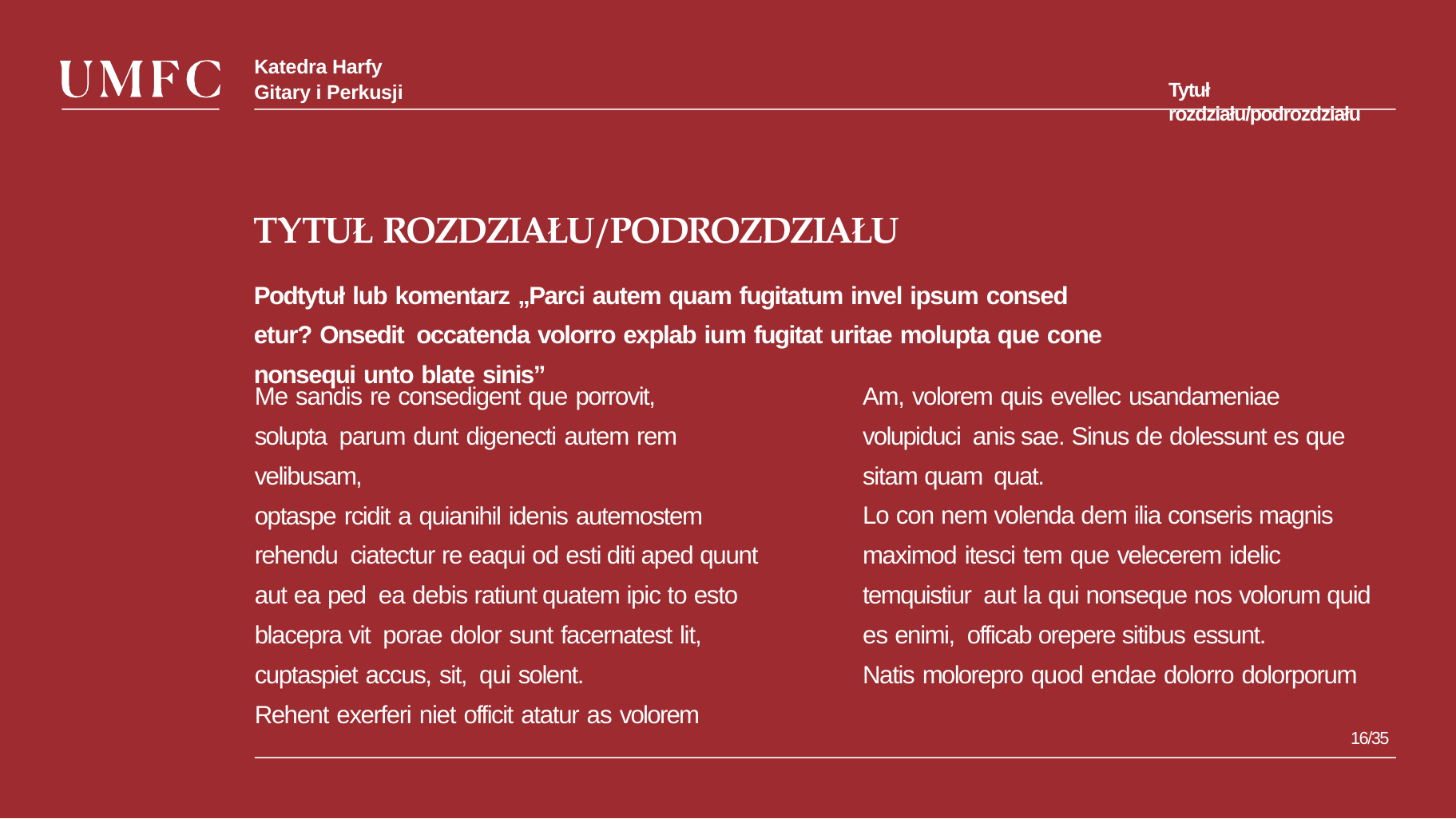

Katedra Harfy
Gitary i Perkusji

Tytuł rozdziału/podrozdziału

TYTUŁ ROZDZIAŁU/PODROZDZIAŁU
Podtytuł lub komentarz „Parci autem quam fugitatum invel ipsum consed etur? Onsedit  occatenda volorro explab ium fugitat uritae molupta que cone nonsequi unto blate sinis”
Me sandis re consedigent que porrovit, solupta  parum dunt digenecti autem rem velibusam,
optaspe rcidit a quianihil idenis autemostem rehendu  ciatectur re eaqui od esti diti aped quunt aut ea ped  ea debis ratiunt quatem ipic to esto blacepra vit  porae dolor sunt facernatest lit, cuptaspiet accus, sit,  qui solent.
Rehent exerferi niet officit atatur as volorem
Am, volorem quis evellec usandameniae volupiduci  anis sae. Sinus de dolessunt es que sitam quam  quat.
Lo con nem volenda dem ilia conseris magnis  maximod itesci tem que velecerem idelic temquistiur  aut la qui nonseque nos volorum quid es enimi,  officab orepere sitibus essunt.
Natis molorepro quod endae dolorro dolorporum
16/35